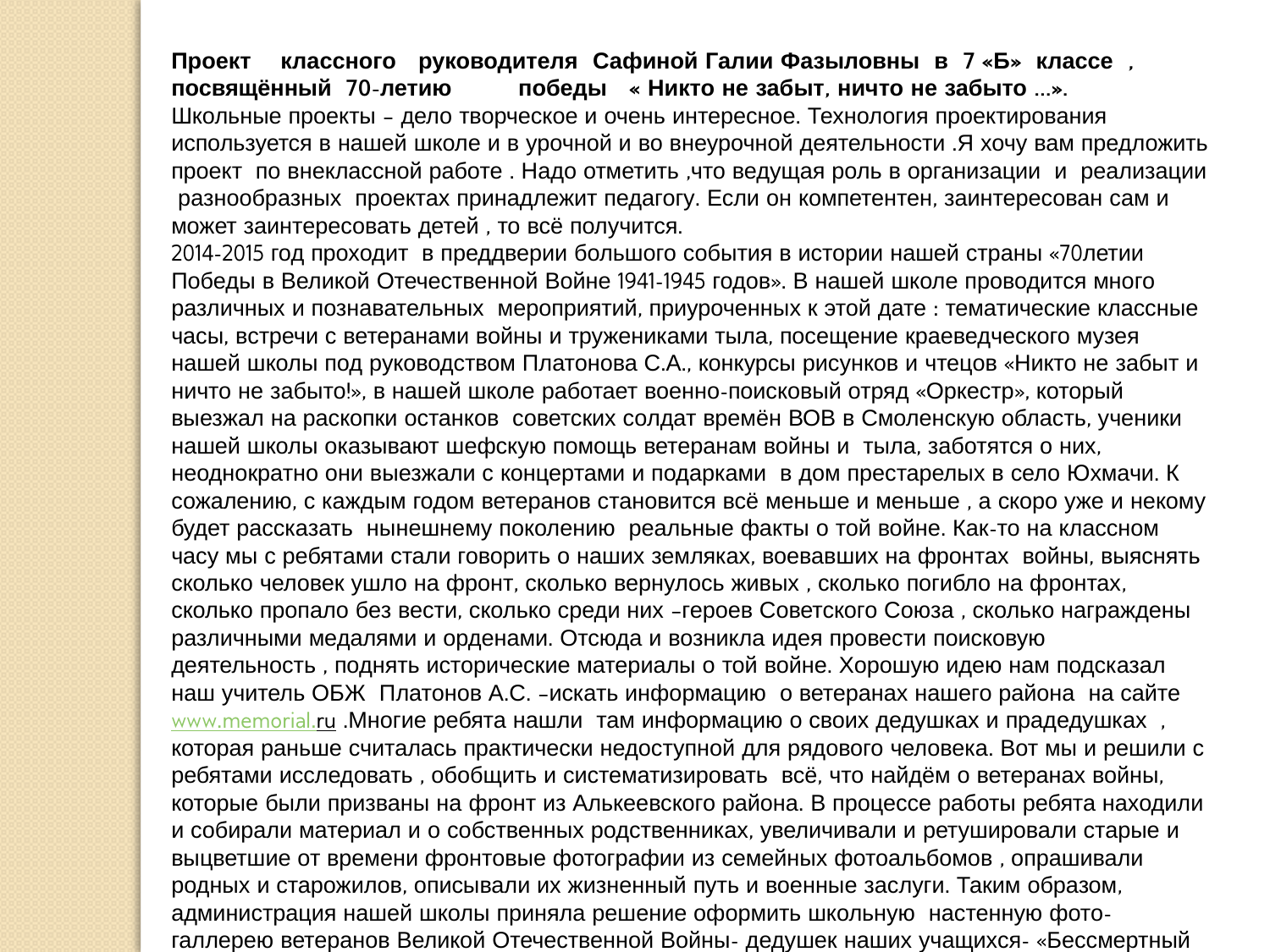

Проект    классного   руководителя  Сафиной Галии Фазыловны  в  7 «Б»  классе  , посвящённый  70-летию         победы   « Никто не забыт, ничто не забыто …».
Школьные проекты – дело творческое и очень интересное. Технология проектирования используется в нашей школе и в урочной и во внеурочной деятельности .Я хочу вам предложить проект  по внеклассной работе . Надо отметить ,что ведущая роль в организации  и  реализации  разнообразных  проектах принадлежит педагогу. Если он компетентен, заинтересован сам и может заинтересовать детей , то всё получится.
2014-2015 год проходит  в преддверии большого события в истории нашей страны «70летии Победы в Великой Отечественной Войне 1941-1945 годов». В нашей школе проводится много различных и познавательных  мероприятий, приуроченных к этой дате : тематические классные часы, встречи с ветеранами войны и тружениками тыла, посещение краеведческого музея нашей школы под руководством Платонова С.А., конкурсы рисунков и чтецов «Никто не забыт и ничто не забыто!», в нашей школе работает военно-поисковый отряд «Оркестр», который выезжал на раскопки останков  советских солдат времён ВОВ в Смоленскую область, ученики нашей школы оказывают шефскую помощь ветеранам войны и  тыла, заботятся о них, неоднократно они выезжали с концертами и подарками  в дом престарелых в село Юхмачи. К сожалению, с каждым годом ветеранов становится всё меньше и меньше , а скоро уже и некому будет рассказать  нынешнему поколению  реальные факты о той войне. Как-то на классном часу мы с ребятами стали говорить о наших земляках, воевавших на фронтах  войны, выяснять сколько человек ушло на фронт, сколько вернулось живых , сколько погибло на фронтах, сколько пропало без вести, сколько среди них –героев Советского Союза , сколько награждены различными медалями и орденами. Отсюда и возникла идея провести поисковую деятельность , поднять исторические материалы о той войне. Хорошую идею нам подсказал наш учитель ОБЖ  Платонов А.С. –искать информацию  о ветеранах нашего района  на сайте www.memorial.ru .Многие ребята нашли  там информацию о своих дедушках и прадедушках  , которая раньше считалась практически недоступной для рядового человека. Вот мы и решили с ребятами исследовать , обобщить и систематизировать  всё, что найдём о ветеранах войны, которые были призваны на фронт из Алькеевского района. В процессе работы ребята находили и собирали материал и о собственных родственниках, увеличивали и ретушировали старые и выцветшие от времени фронтовые фотографии из семейных фотоальбомов , опрашивали родных и старожилов, описывали их жизненный путь и военные заслуги. Таким образом, администрация нашей школы приняла решение оформить школьную  настенную фото- галлерею ветеранов Великой Отечественной Войны- дедушек наших учащихся- «Бессмертный полк»,которая расположилась на 2 этаже , в фойе нашей школы.